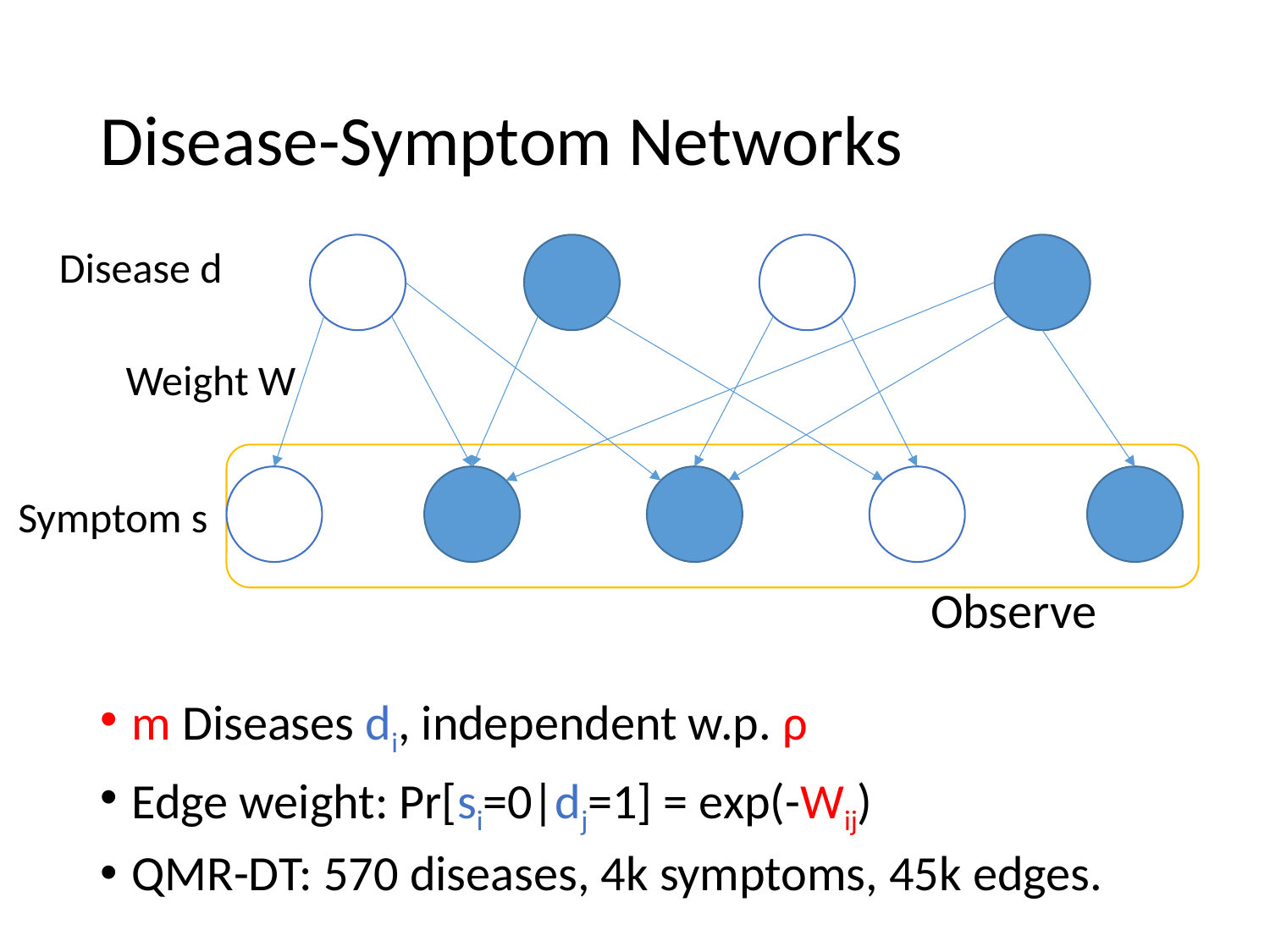

# Disease-Symptom Networks
Disease d

Weight W

Observe
Symptom s
m Diseases di, independent w.p. ρ
Edge weight: Pr[si=0|dj=1] = exp(-Wij)
QMR-DT: 570 diseases, 4k symptoms, 45k edges.